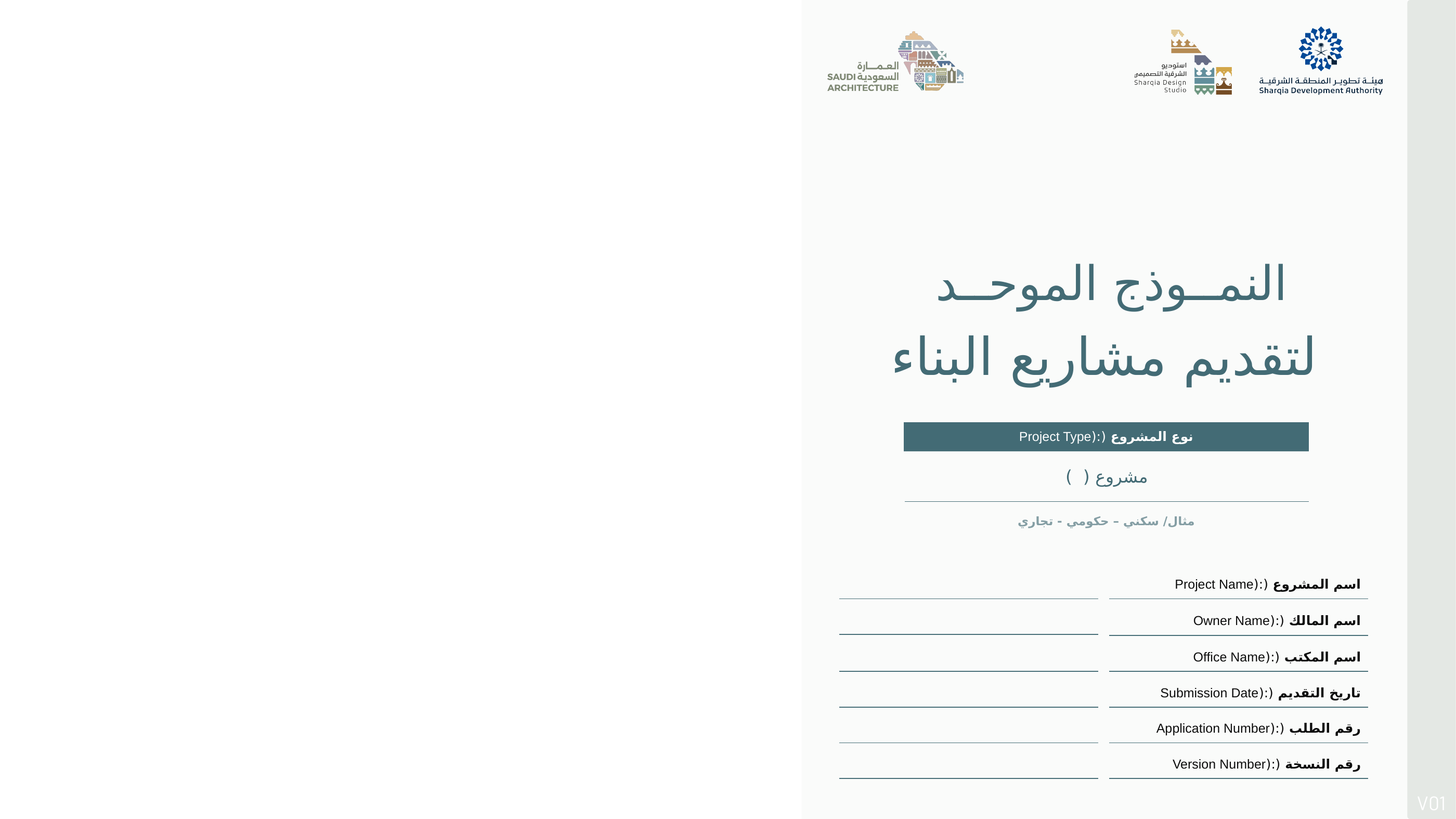

| مشروع ( ) |
| --- |
| مثال/ سكني – حكومي - تجاري |
| --- |
|  |
| --- |
|  |
| --- |
|  |
| --- |
|  |
| --- |
|  |
| --- |
|  |
| --- |